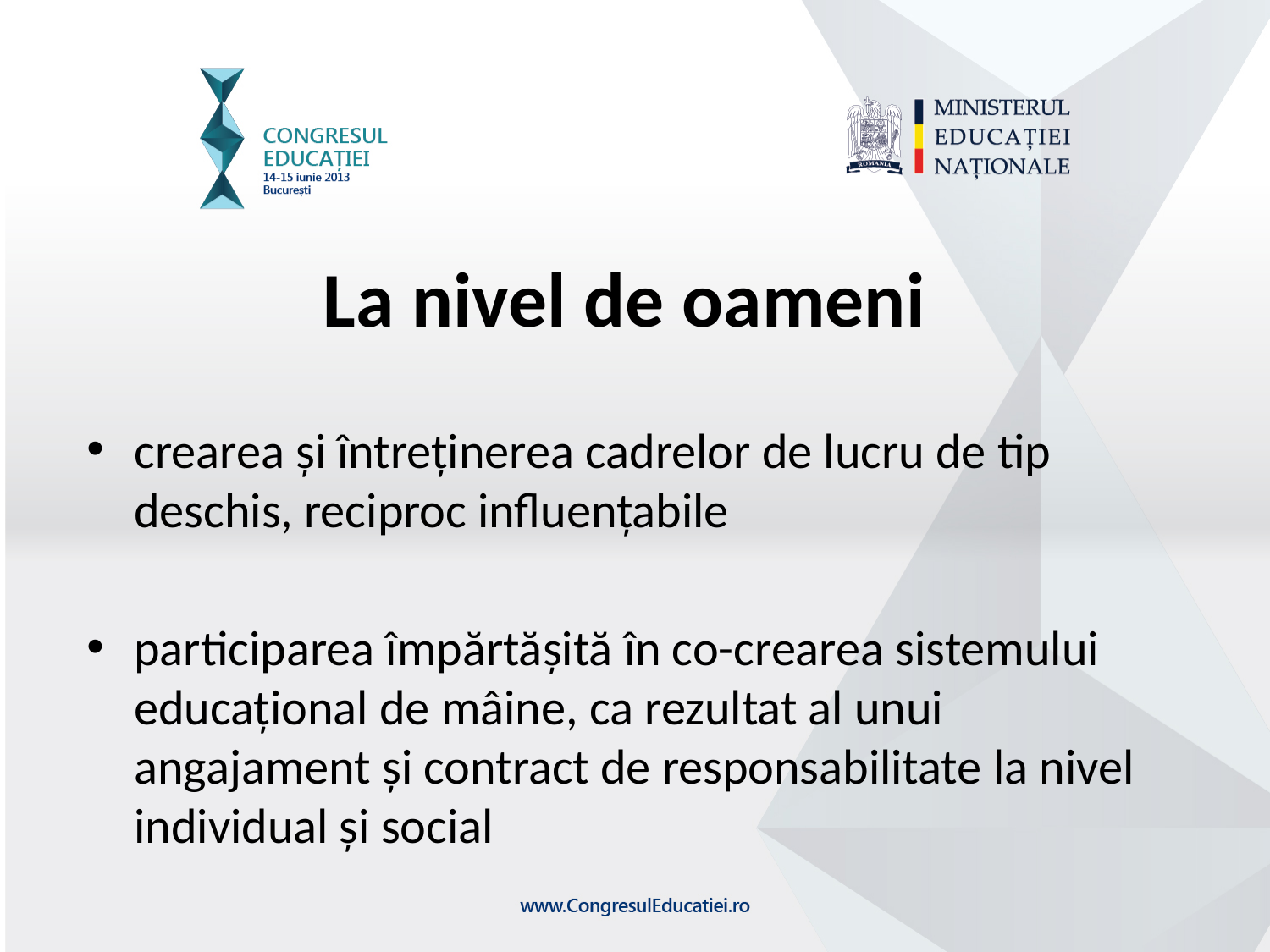

La nivel de oameni
crearea și întreținerea cadrelor de lucru de tip deschis, reciproc influențabile

participarea împărtășită în co-crearea sistemului educațional de mâine, ca rezultat al unui angajament și contract de responsabilitate la nivel individual și social